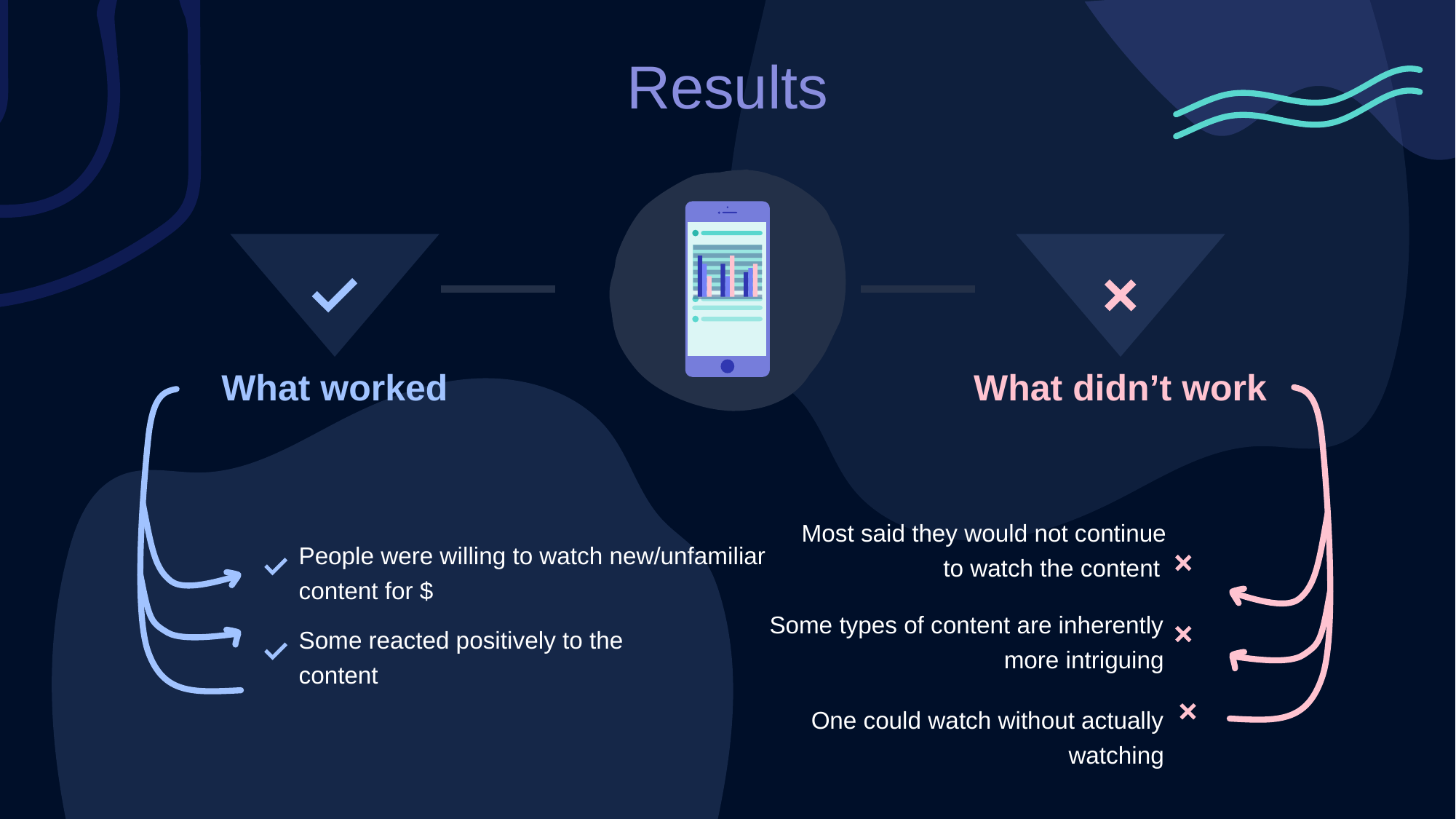

Results

What worked
What didn’t work

Most said they would not continue to watch the content
People were willing to watch new/unfamiliar content for $

Some types of content are inherently more intriguing
Some reacted positively to the content

One could watch without actually watching